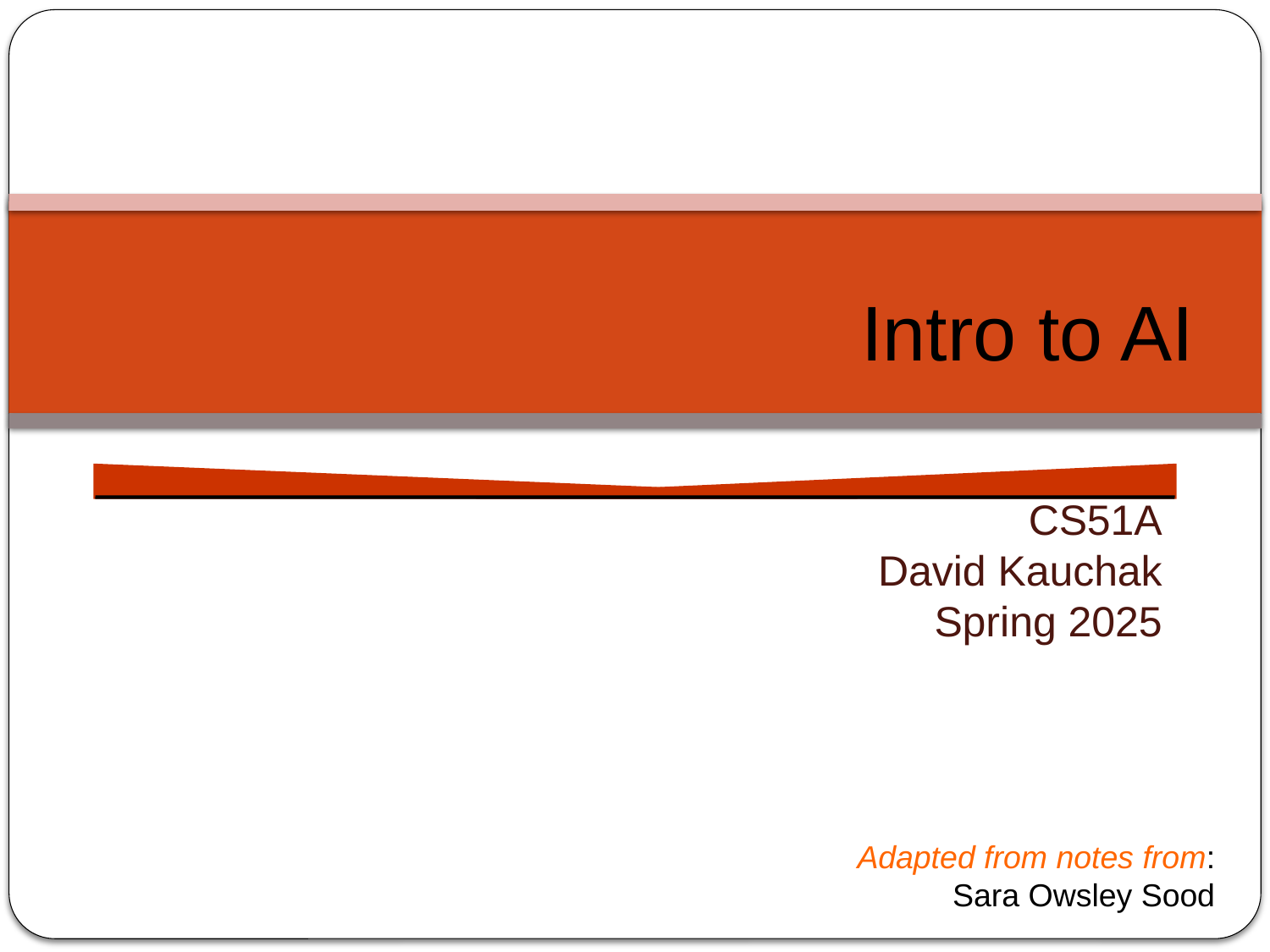

# Intro to AI
CS51A
David Kauchak
Spring 2025
Adapted from notes from:
Sara Owsley Sood